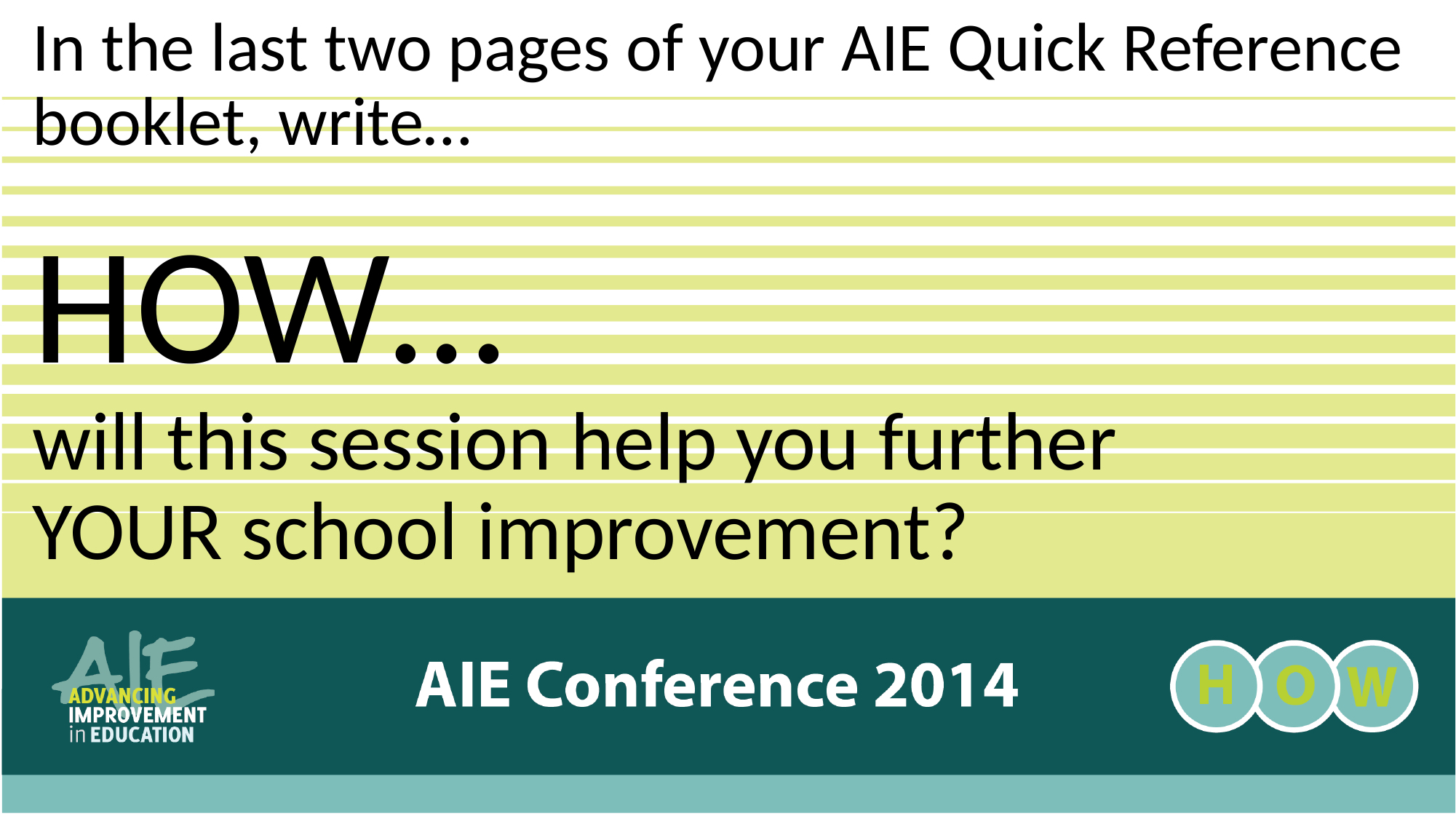

# In the last two pages of your AIE Quick Reference booklet, write… HOW… will this session help you further YOUR school improvement?